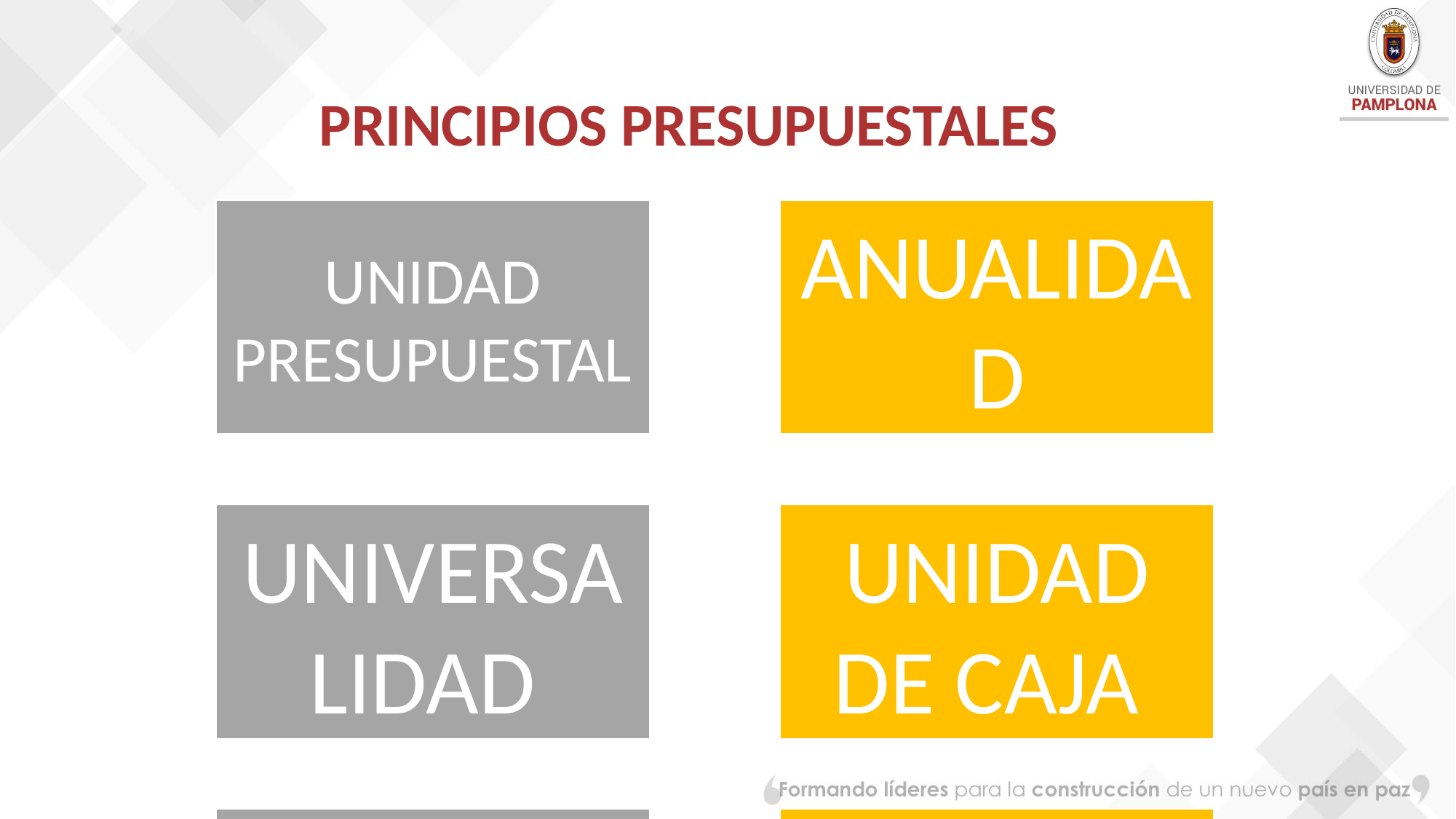

# PRINCIPIOS PRESUPUESTALES
UNIDAD PRESUPUESTAL
ANUALIDAD
UNIVERSALIDAD
UNIDAD DE CAJA